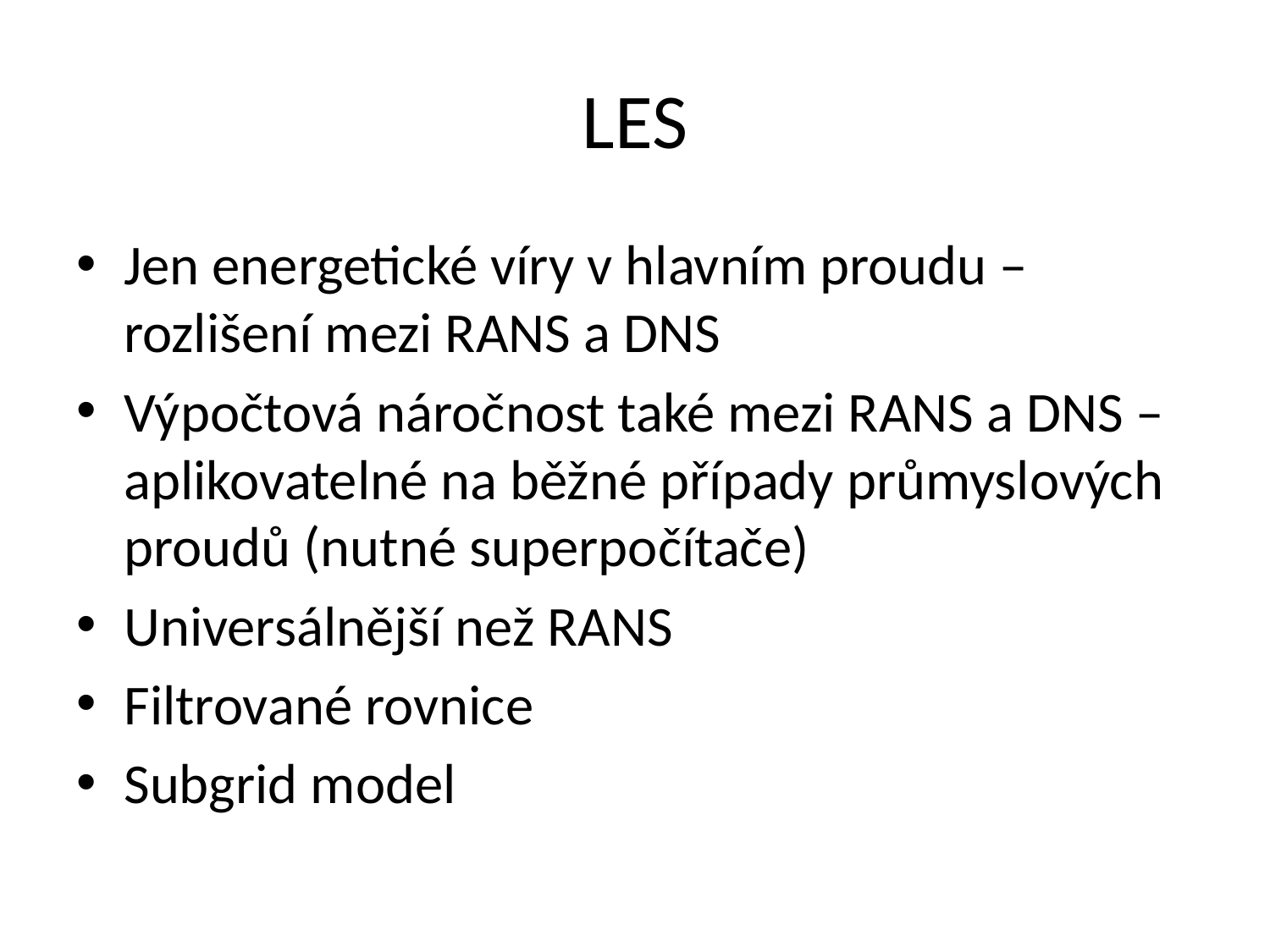

# LES
Jen energetické víry v hlavním proudu – rozlišení mezi RANS a DNS
Výpočtová náročnost také mezi RANS a DNS – aplikovatelné na běžné případy průmyslových proudů (nutné superpočítače)
Universálnější než RANS
Filtrované rovnice
Subgrid model